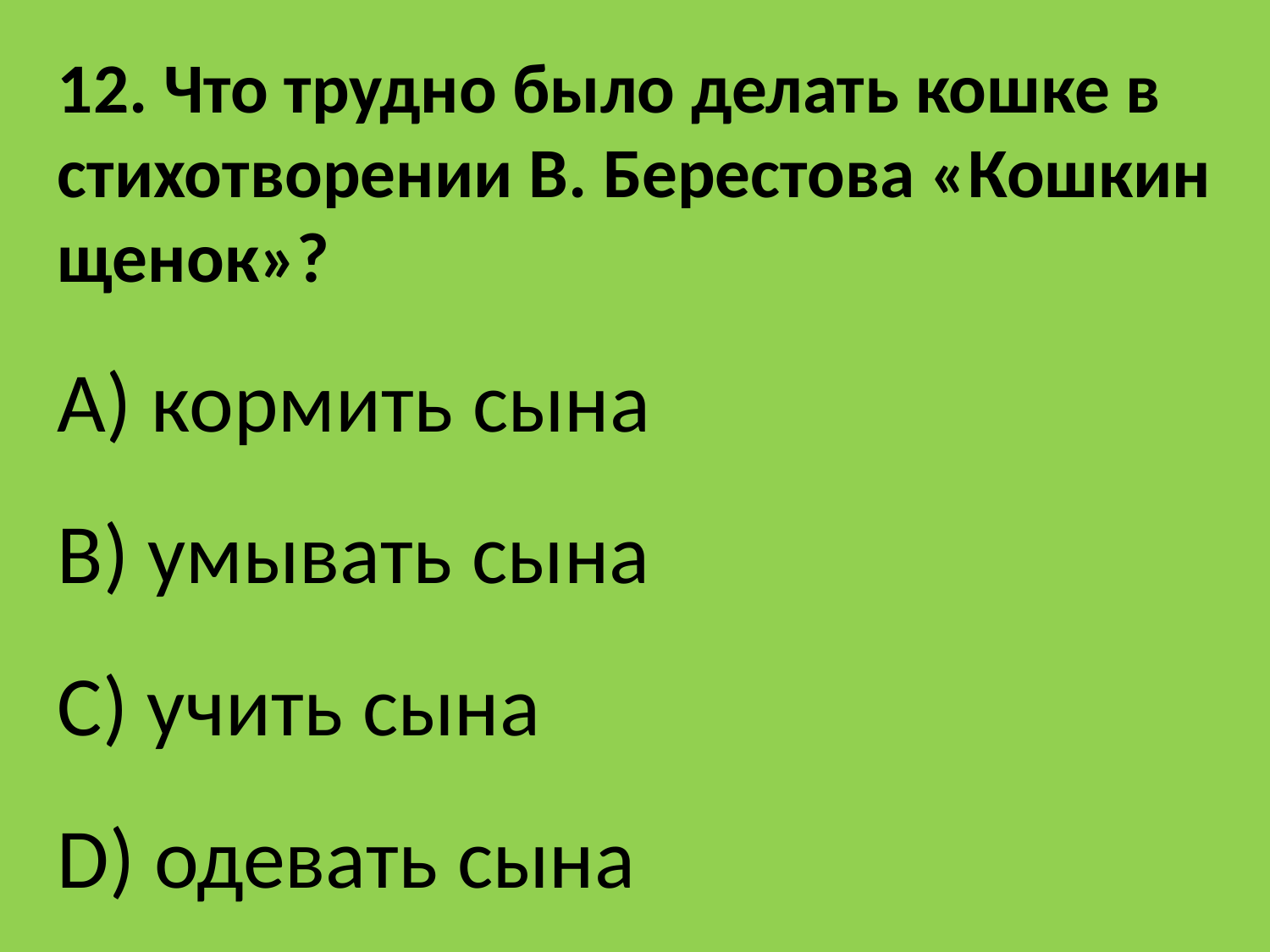

12. Что трудно было делать кошке в стихотворении В. Берестова «Кошкин щенок»?
A) кормить сына
B) умывать сына
C) учить сына
D) одевать сына